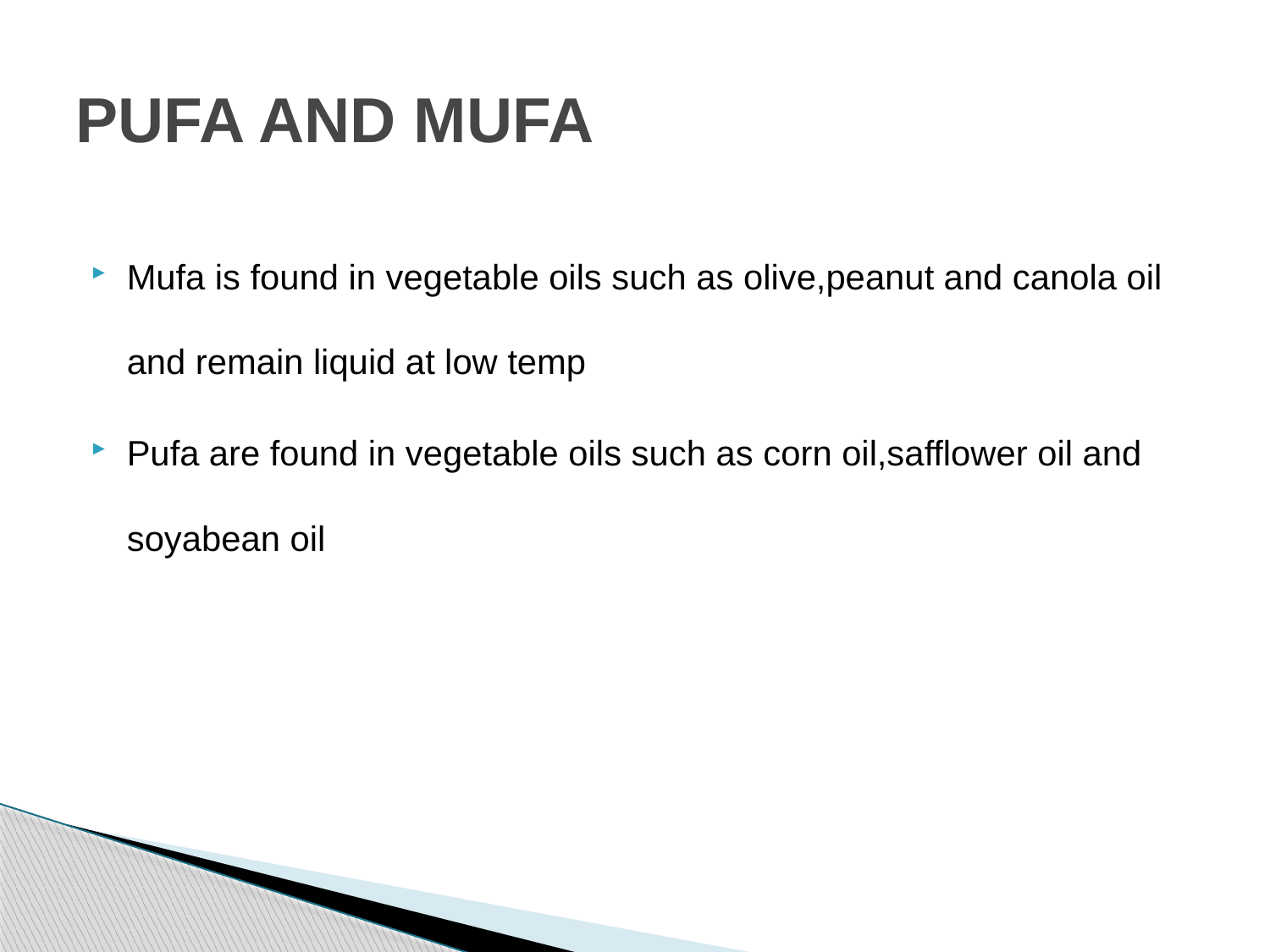

# PUFA AND MUFA
Mufa is found in vegetable oils such as olive,peanut and canola oil and remain liquid at low temp
Pufa are found in vegetable oils such as corn oil,safflower oil and soyabean oil